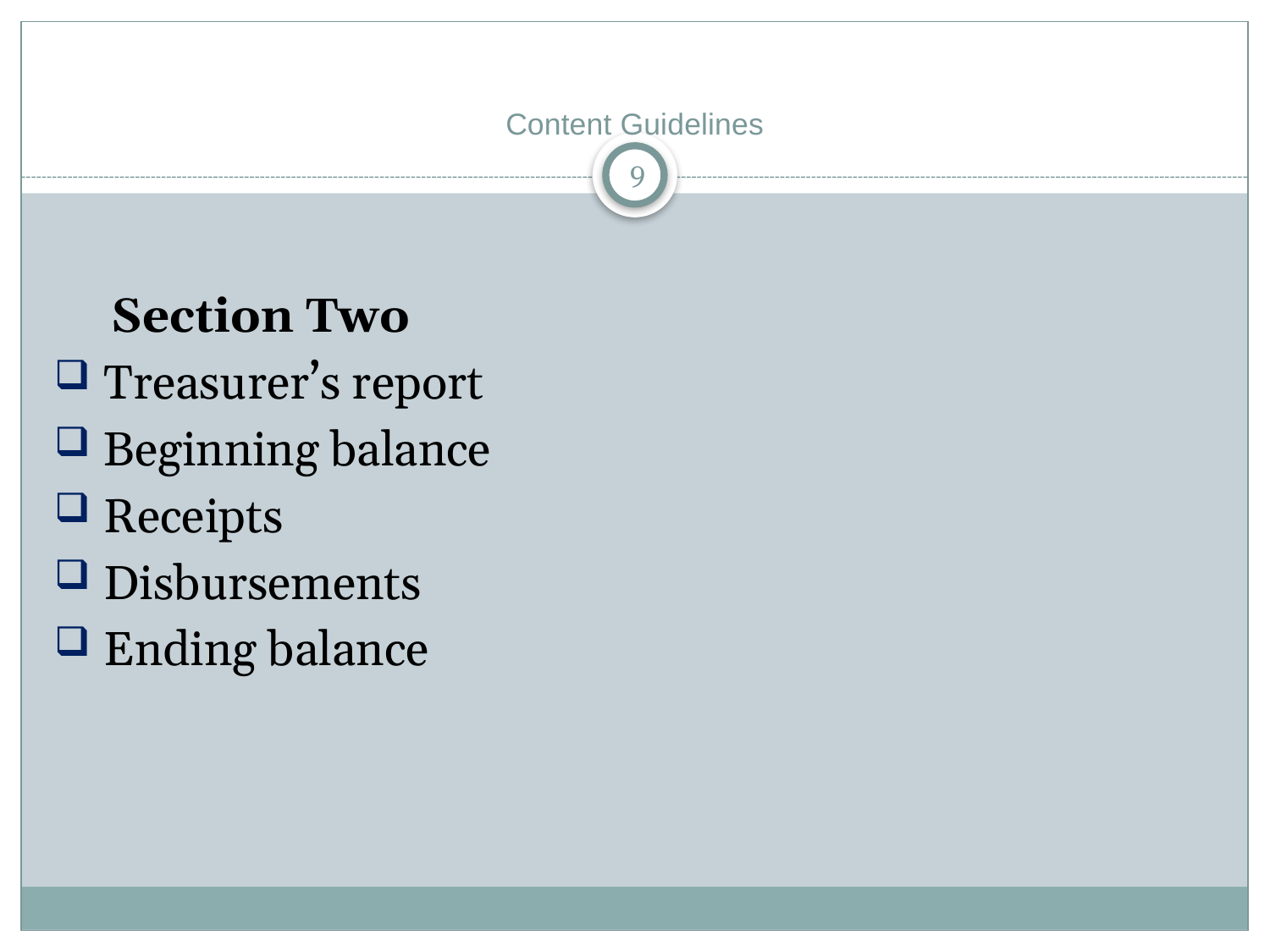

# Content Guidelines
9

     Section Two
 Treasurer’s report
 Beginning balance
 Receipts
 Disbursements
 Ending balance